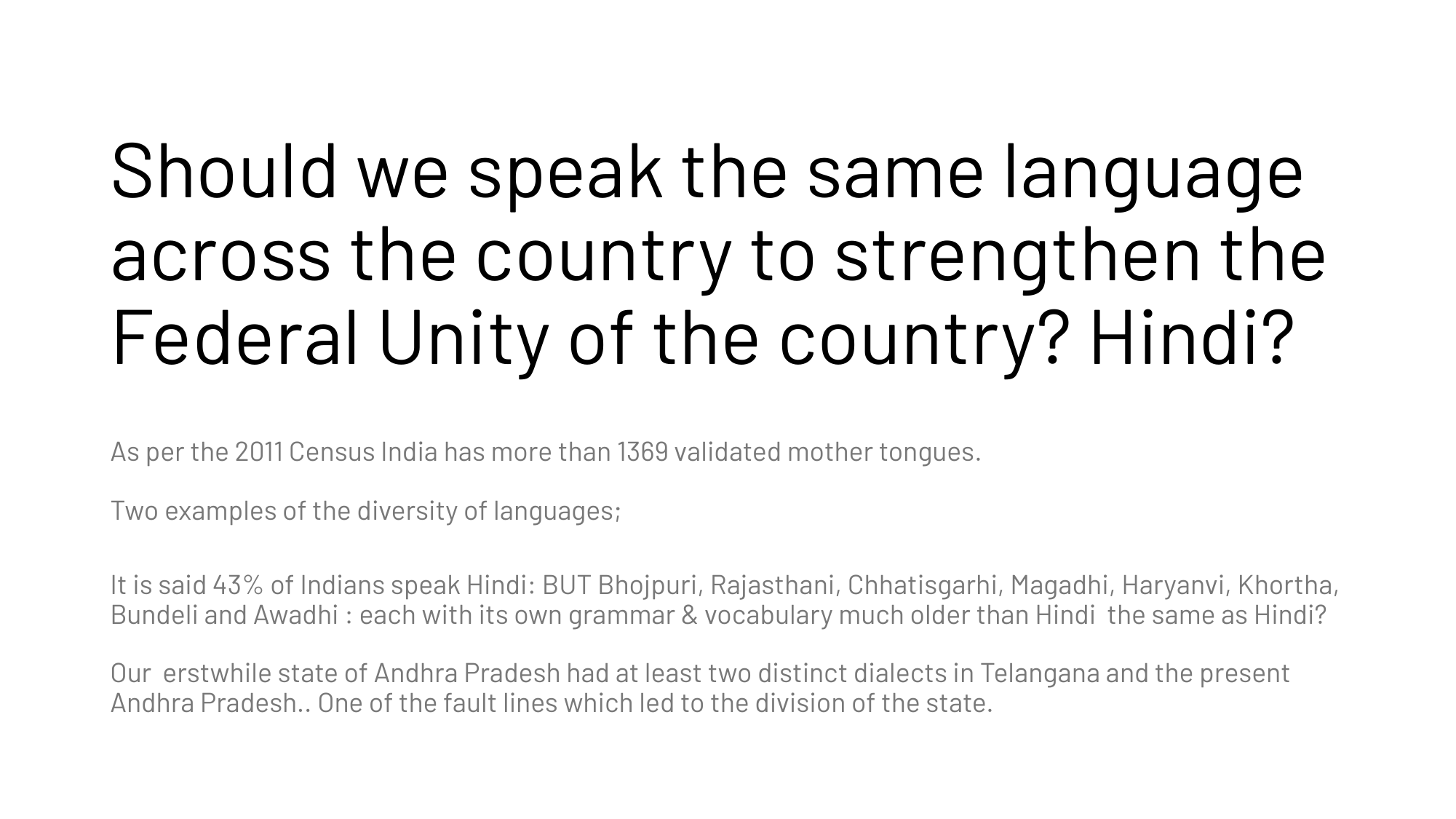

# Should we speak the same language across the country to strengthen the Federal Unity of the country? Hindi?
As per the 2011 Census India has more than 1369 validated mother tongues.
Two examples of the diversity of languages;
It is said 43% of Indians speak Hindi: BUT Bhojpuri, Rajasthani, Chhatisgarhi, Magadhi, Haryanvi, Khortha, Bundeli and Awadhi : each with its own grammar & vocabulary much older than Hindi  the same as Hindi?
Our  erstwhile state of Andhra Pradesh had at least two distinct dialects in Telangana and the present Andhra Pradesh.. One of the fault lines which led to the division of the state.